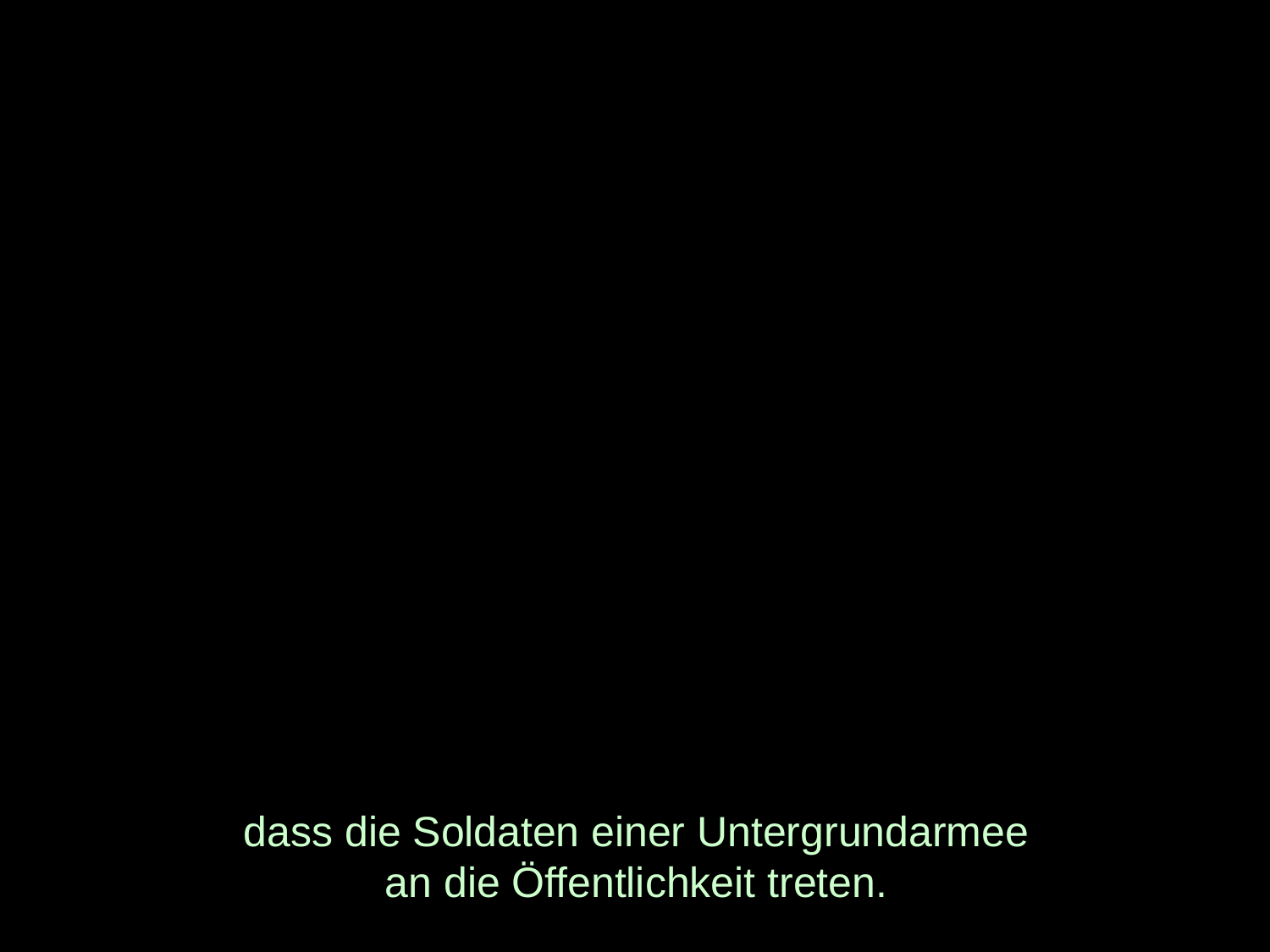

# dass die Soldaten einer Untergrundarmee an die Öffentlichkeit treten.